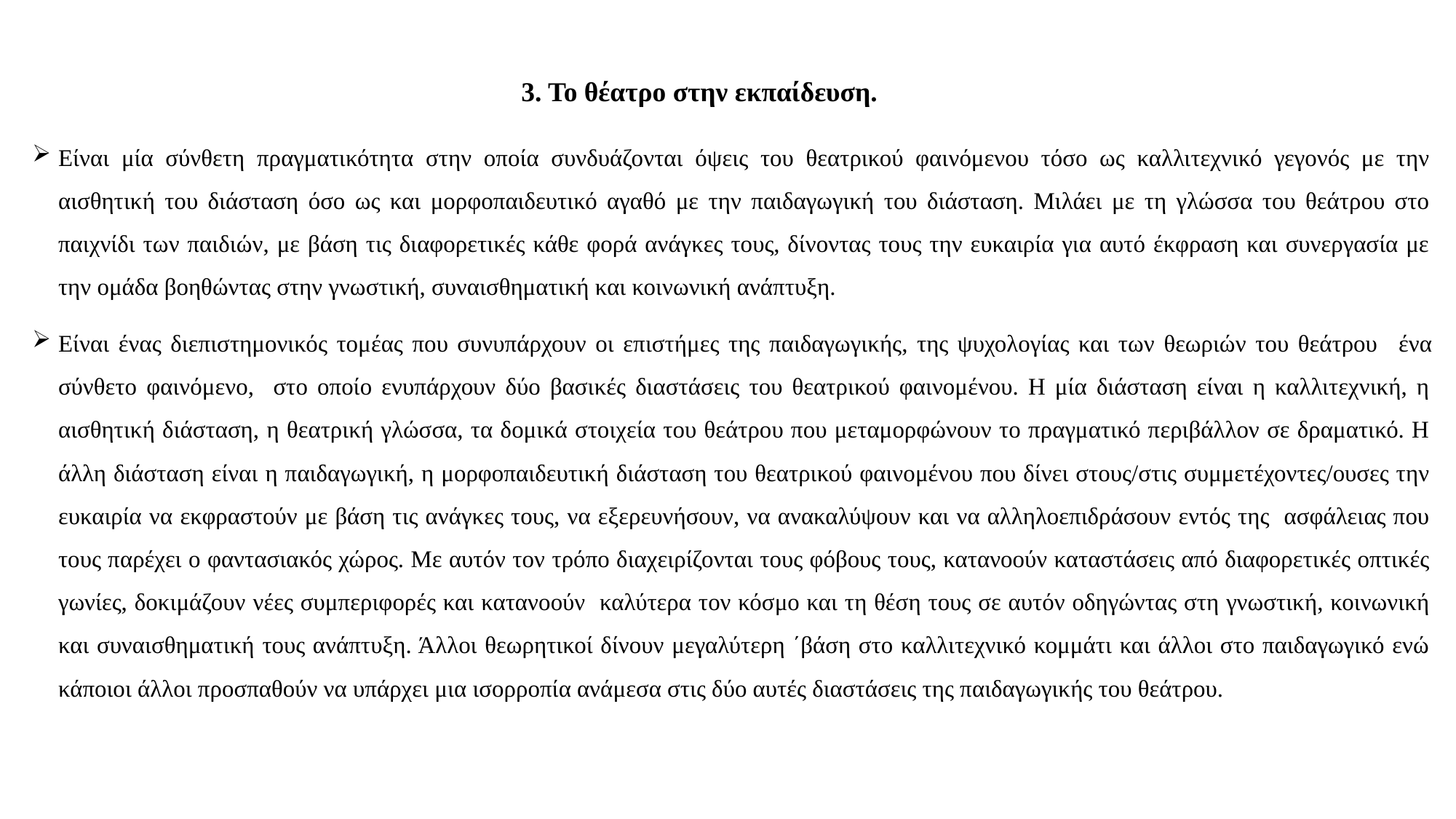

# 3. Το θέατρο στην εκπαίδευση.
Είναι μία σύνθετη πραγματικότητα στην οποία συνδυάζονται όψεις του θεατρικού φαινόμενου τόσο ως καλλιτεχνικό γεγονός με την αισθητική του διάσταση όσο ως και μορφοπαιδευτικό αγαθό με την παιδαγωγική του διάσταση. Μιλάει με τη γλώσσα του θεάτρου στο παιχνίδι των παιδιών, με βάση τις διαφορετικές κάθε φορά ανάγκες τους, δίνοντας τους την ευκαιρία για αυτό έκφραση και συνεργασία με την ομάδα βοηθώντας στην γνωστική, συναισθηματική και κοινωνική ανάπτυξη.
Είναι ένας διεπιστημονικός τομέας που συνυπάρχουν οι επιστήμες της παιδαγωγικής, της ψυχολογίας και των θεωριών του θεάτρου  ένα σύνθετο φαινόμενο,  στο οποίο ενυπάρχουν δύο βασικές διαστάσεις του θεατρικού φαινομένου. Η μία διάσταση είναι η καλλιτεχνική, η αισθητική διάσταση, η θεατρική γλώσσα, τα δομικά στοιχεία του θεάτρου που μεταμορφώνουν το πραγματικό περιβάλλον σε δραματικό. Η άλλη διάσταση είναι η παιδαγωγική, η μορφοπαιδευτική διάσταση του θεατρικού φαινομένου που δίνει στους/στις συμμετέχοντες/ουσες την ευκαιρία να εκφραστούν με βάση τις ανάγκες τους, να εξερευνήσουν, να ανακαλύψουν και να αλληλοεπιδράσουν εντός της  ασφάλειας που τους παρέχει ο φαντασιακός χώρος. Με αυτόν τον τρόπο διαχειρίζονται τους φόβους τους, κατανοούν καταστάσεις από διαφορετικές οπτικές γωνίες, δοκιμάζουν νέες συμπεριφορές και κατανοούν  καλύτερα τον κόσμο και τη θέση τους σε αυτόν οδηγώντας στη γνωστική, κοινωνική και συναισθηματική τους ανάπτυξη. Άλλοι θεωρητικοί δίνουν μεγαλύτερη ΄βάση στο καλλιτεχνικό κομμάτι και άλλοι στο παιδαγωγικό ενώ κάποιοι άλλοι προσπαθούν να υπάρχει μια ισορροπία ανάμεσα στις δύο αυτές διαστάσεις της παιδαγωγικής του θεάτρου.